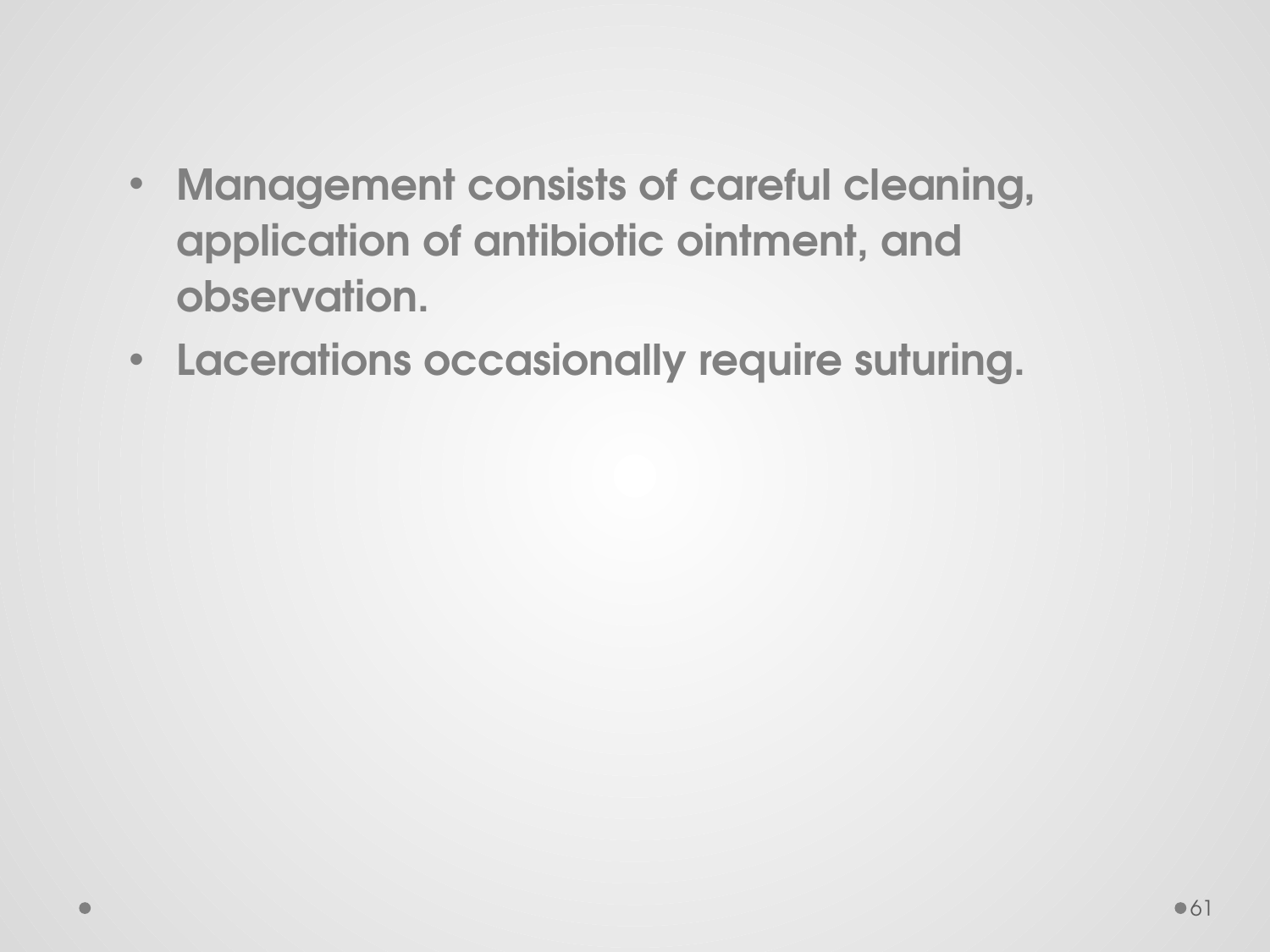

Management consists of careful cleaning, application of antibiotic ointment, and observation.
Lacerations occasionally require suturing.

61